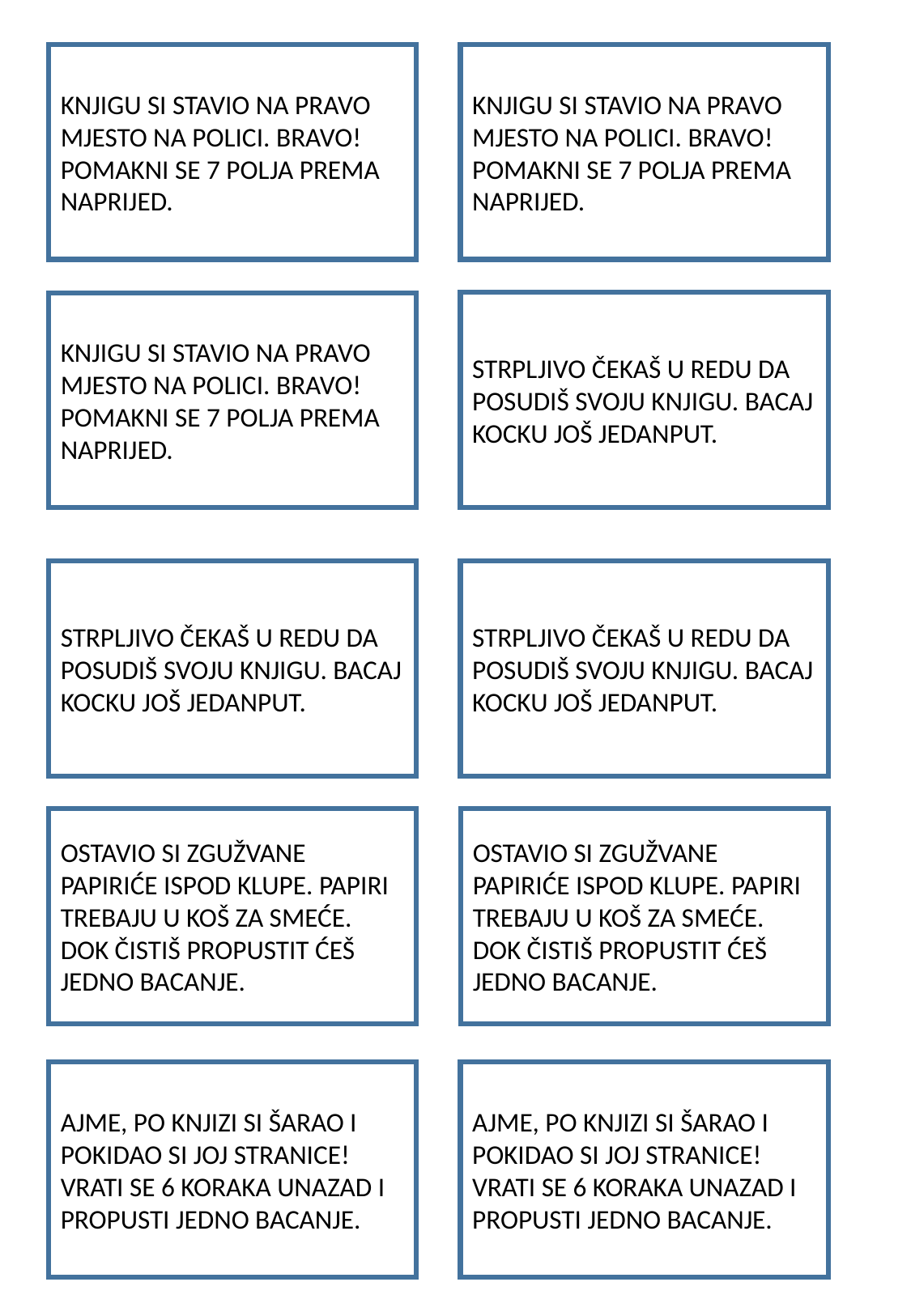

KNJIGU SI STAVIO NA PRAVO MJESTO NA POLICI. BRAVO! POMAKNI SE 7 POLJA PREMA NAPRIJED.
KNJIGU SI STAVIO NA PRAVO MJESTO NA POLICI. BRAVO! POMAKNI SE 7 POLJA PREMA NAPRIJED.
STRPLJIVO ČEKAŠ U REDU DA POSUDIŠ SVOJU KNJIGU. BACAJ KOCKU JOŠ JEDANPUT.
KNJIGU SI STAVIO NA PRAVO MJESTO NA POLICI. BRAVO! POMAKNI SE 7 POLJA PREMA NAPRIJED.
STRPLJIVO ČEKAŠ U REDU DA POSUDIŠ SVOJU KNJIGU. BACAJ KOCKU JOŠ JEDANPUT.
STRPLJIVO ČEKAŠ U REDU DA POSUDIŠ SVOJU KNJIGU. BACAJ KOCKU JOŠ JEDANPUT.
OSTAVIO SI ZGUŽVANE PAPIRIĆE ISPOD KLUPE. PAPIRI TREBAJU U KOŠ ZA SMEĆE. DOK ČISTIŠ PROPUSTIT ĆEŠ JEDNO BACANJE.
OSTAVIO SI ZGUŽVANE PAPIRIĆE ISPOD KLUPE. PAPIRI TREBAJU U KOŠ ZA SMEĆE. DOK ČISTIŠ PROPUSTIT ĆEŠ JEDNO BACANJE.
AJME, PO KNJIZI SI ŠARAO I POKIDAO SI JOJ STRANICE!  VRATI SE 6 KORAKA UNAZAD I PROPUSTI JEDNO BACANJE.
AJME, PO KNJIZI SI ŠARAO I POKIDAO SI JOJ STRANICE!  VRATI SE 6 KORAKA UNAZAD I PROPUSTI JEDNO BACANJE.